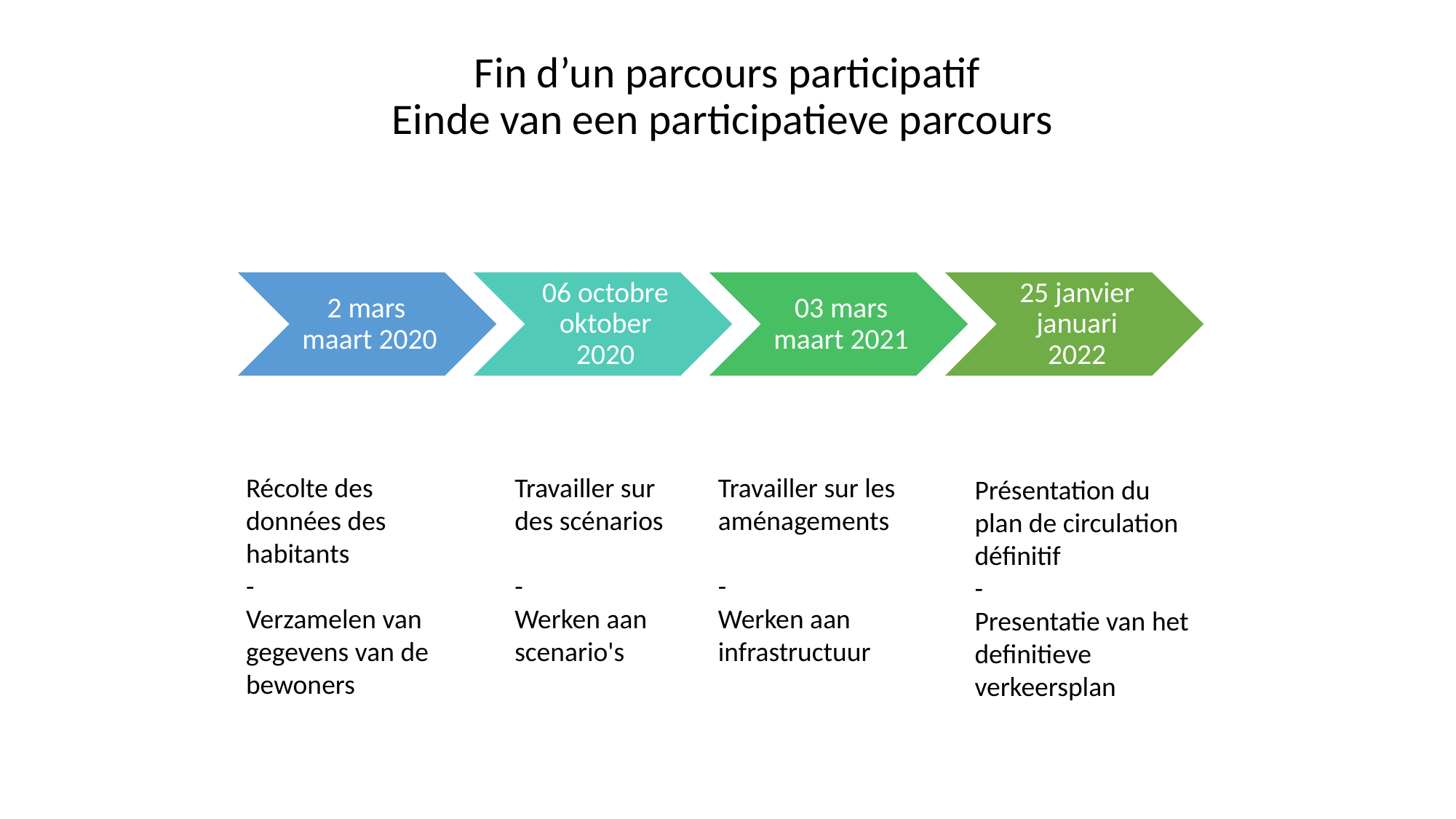

# Fin d’un parcours participatif Einde van een participatieve parcours
2 mars  maart 2020
06 octobre oktober 2020
03 mars maart 2021
25 janvier januari 2022
Récolte des données des habitants
-
Verzamelen van gegevens van de bewoners

Travailler sur les aménagements

-
Werken aan infrastructuur

Travailler sur des scénarios

-
Werken aan scenario's

Présentation du plan de circulation définitif
-
Presentatie van het definitieve verkeersplan